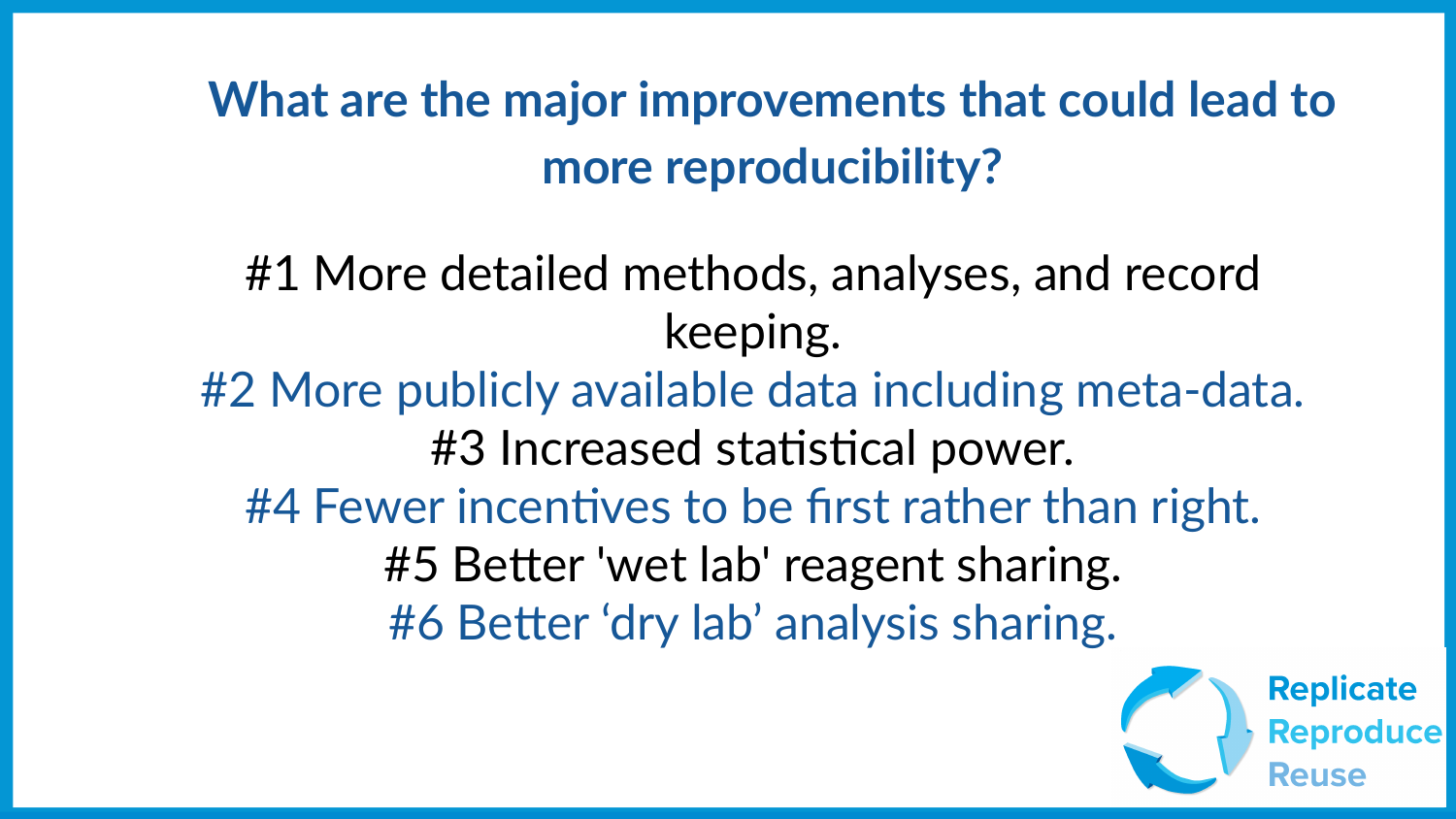

What are the major improvements that could lead to more reproducibility?

#1 More detailed methods, analyses, and record keeping.
#2 More publicly available data including meta-data.
#3 Increased statistical power.
#4 Fewer incentives to be first rather than right.
#5 Better 'wet lab' reagent sharing.
#6 Better ‘dry lab’ analysis sharing.